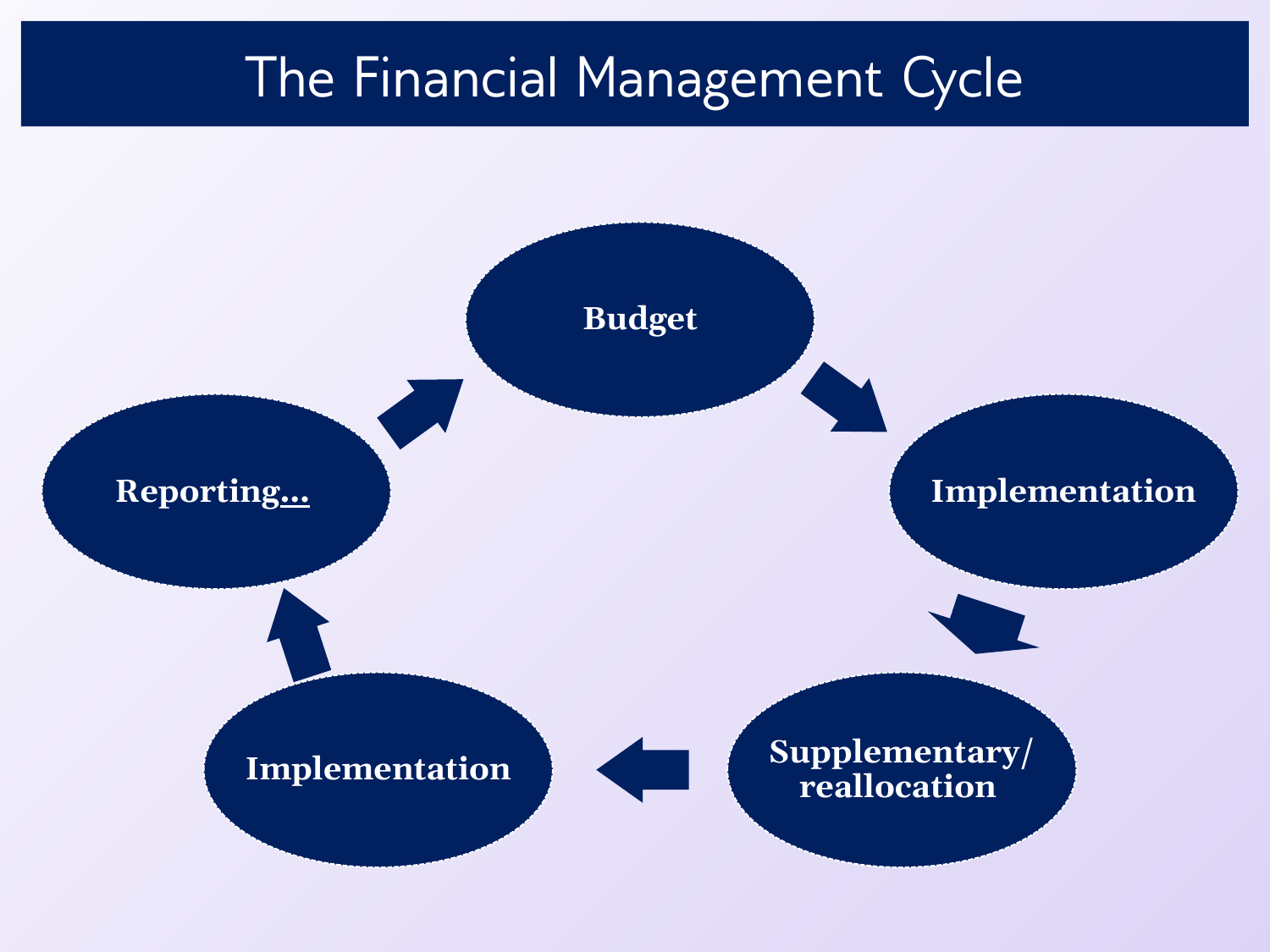

# The Financial Management Cycle
Budget

Reporting…
Implementation

Implementation
Supplementary/ reallocation